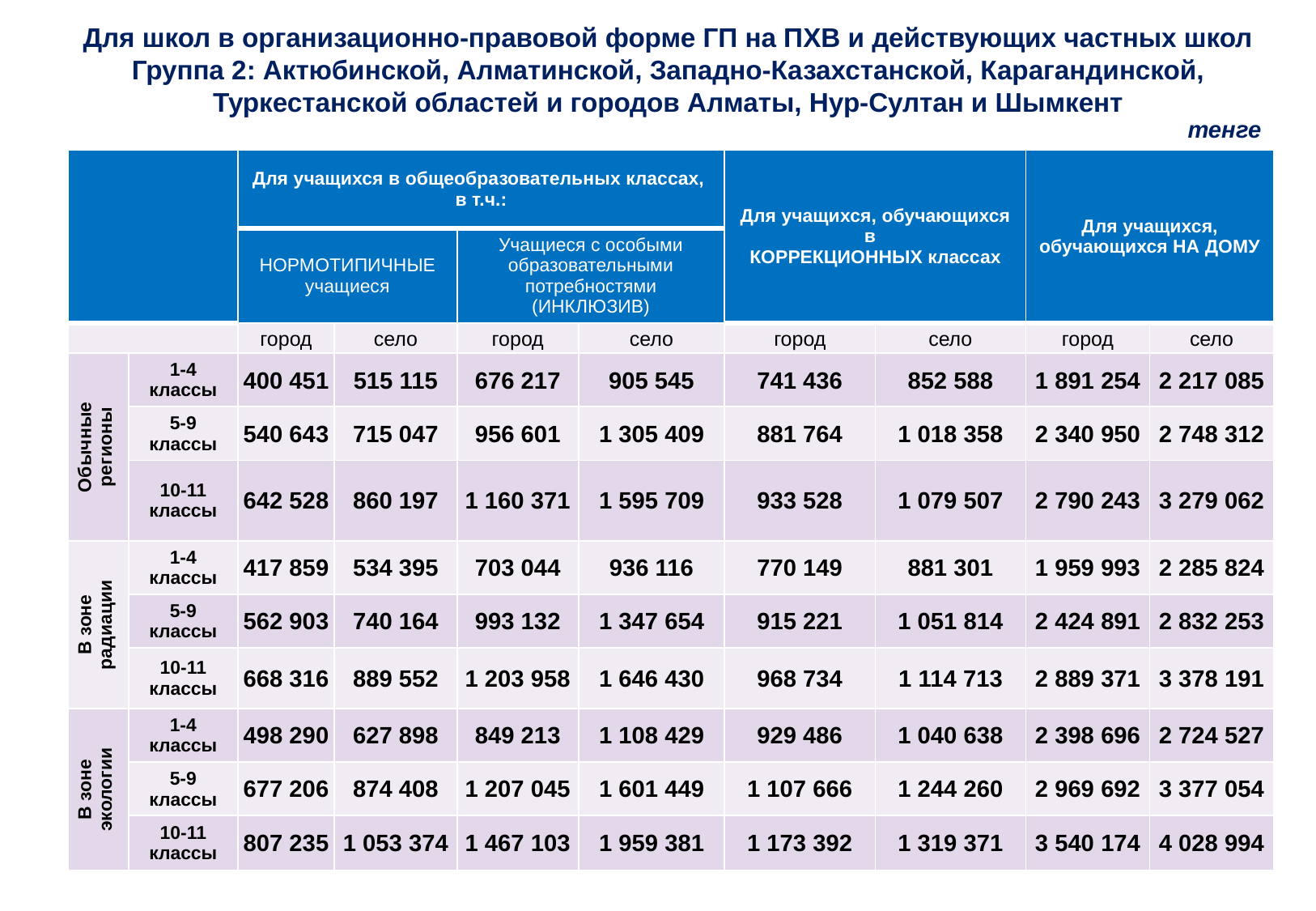

Для школ в организационно-правовой форме ГП на ПХВ и действующих частных школ
Группа 2: Актюбинской, Алматинской, Западно-Казахстанской, Карагандинской, Туркестанской областей и городов Алматы, Нур-Султан и Шымкент
тенге
|  |  | Для учащихся в общеобразовательных классах, в т.ч.: |  |  |  | Для учащихся, обучающихся в КОРРЕКЦИОННЫХ классах |  | Для учащихся, обучающихся НА ДОМУ |  |
| --- | --- | --- | --- | --- | --- | --- | --- | --- | --- |
|  |  | НОРМОТИПИЧНЫЕ учащиеся |  | Учащиеся с особыми образовательными потребностями (ИНКЛЮЗИВ) |  |  |  |  |  |
|  |  | город | село | город | село | город | село | город | село |
| Обычные регионы | 1-4 классы | 400 451 | 515 115 | 676 217 | 905 545 | 741 436 | 852 588 | 1 891 254 | 2 217 085 |
|  | 5-9 классы | 540 643 | 715 047 | 956 601 | 1 305 409 | 881 764 | 1 018 358 | 2 340 950 | 2 748 312 |
|  | 10-11 классы | 642 528 | 860 197 | 1 160 371 | 1 595 709 | 933 528 | 1 079 507 | 2 790 243 | 3 279 062 |
| В зоне радиации | 1-4 классы | 417 859 | 534 395 | 703 044 | 936 116 | 770 149 | 881 301 | 1 959 993 | 2 285 824 |
|  | 5-9 классы | 562 903 | 740 164 | 993 132 | 1 347 654 | 915 221 | 1 051 814 | 2 424 891 | 2 832 253 |
|  | 10-11 классы | 668 316 | 889 552 | 1 203 958 | 1 646 430 | 968 734 | 1 114 713 | 2 889 371 | 3 378 191 |
| В зоне экологии | 1-4 классы | 498 290 | 627 898 | 849 213 | 1 108 429 | 929 486 | 1 040 638 | 2 398 696 | 2 724 527 |
|  | 5-9 классы | 677 206 | 874 408 | 1 207 045 | 1 601 449 | 1 107 666 | 1 244 260 | 2 969 692 | 3 377 054 |
|  | 10-11 классы | 807 235 | 1 053 374 | 1 467 103 | 1 959 381 | 1 173 392 | 1 319 371 | 3 540 174 | 4 028 994 |